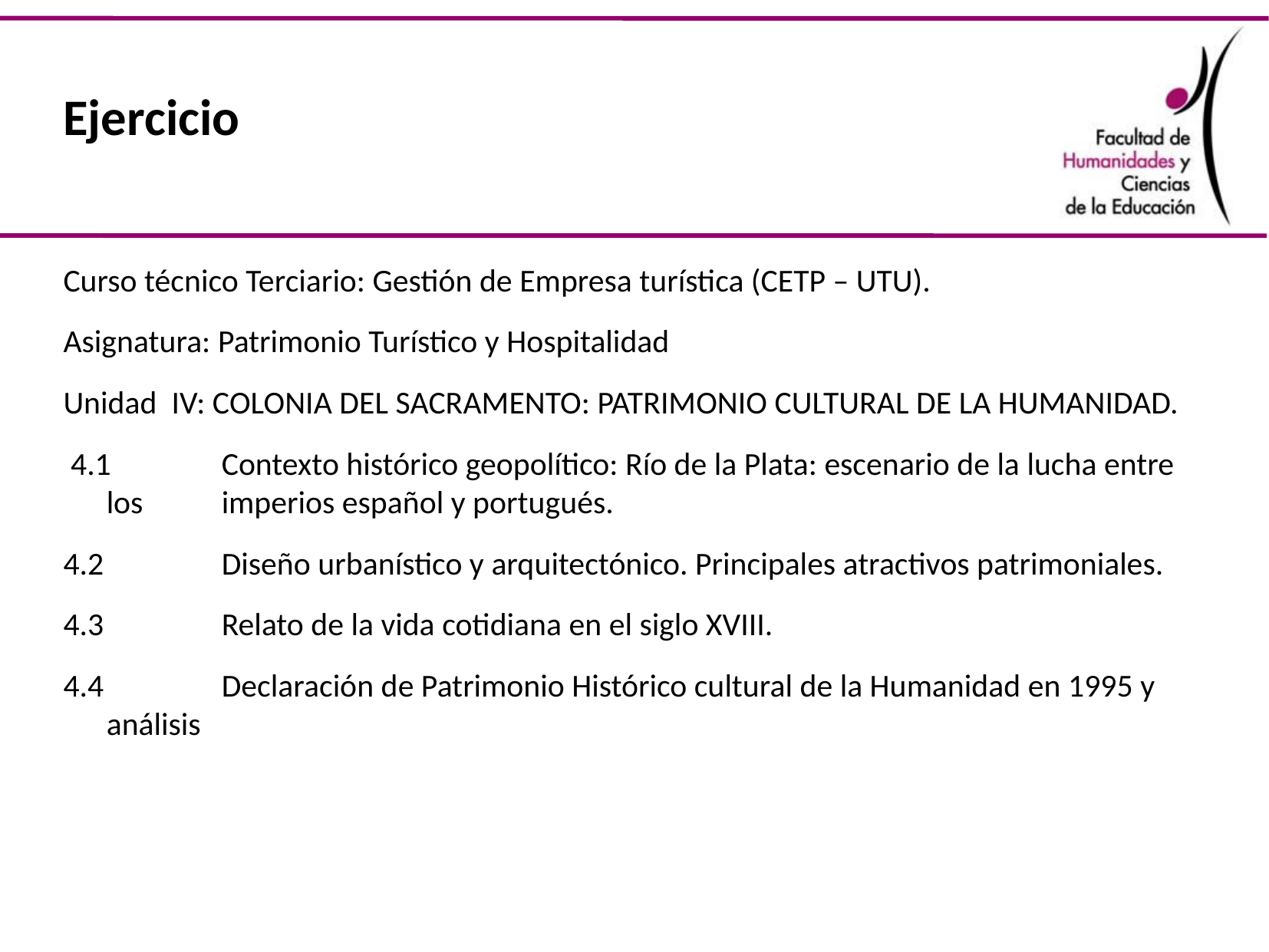

# Ejercicio
Curso técnico Terciario: Gestión de Empresa turística (CETP – UTU).
Asignatura: Patrimonio Turístico y Hospitalidad
Unidad  IV: COLONIA DEL SACRAMENTO: PATRIMONIO CULTURAL DE LA HUMANIDAD.
 4.1	Contexto histórico geopolítico: Río de la Plata: escenario de la lucha entre los	imperios español y portugués.
4.2		Diseño urbanístico y arquitectónico. Principales atractivos patrimoniales.
4.3		Relato de la vida cotidiana en el siglo XVIII.
4.4		Declaración de Patrimonio Histórico cultural de la Humanidad en 1995 y análisis